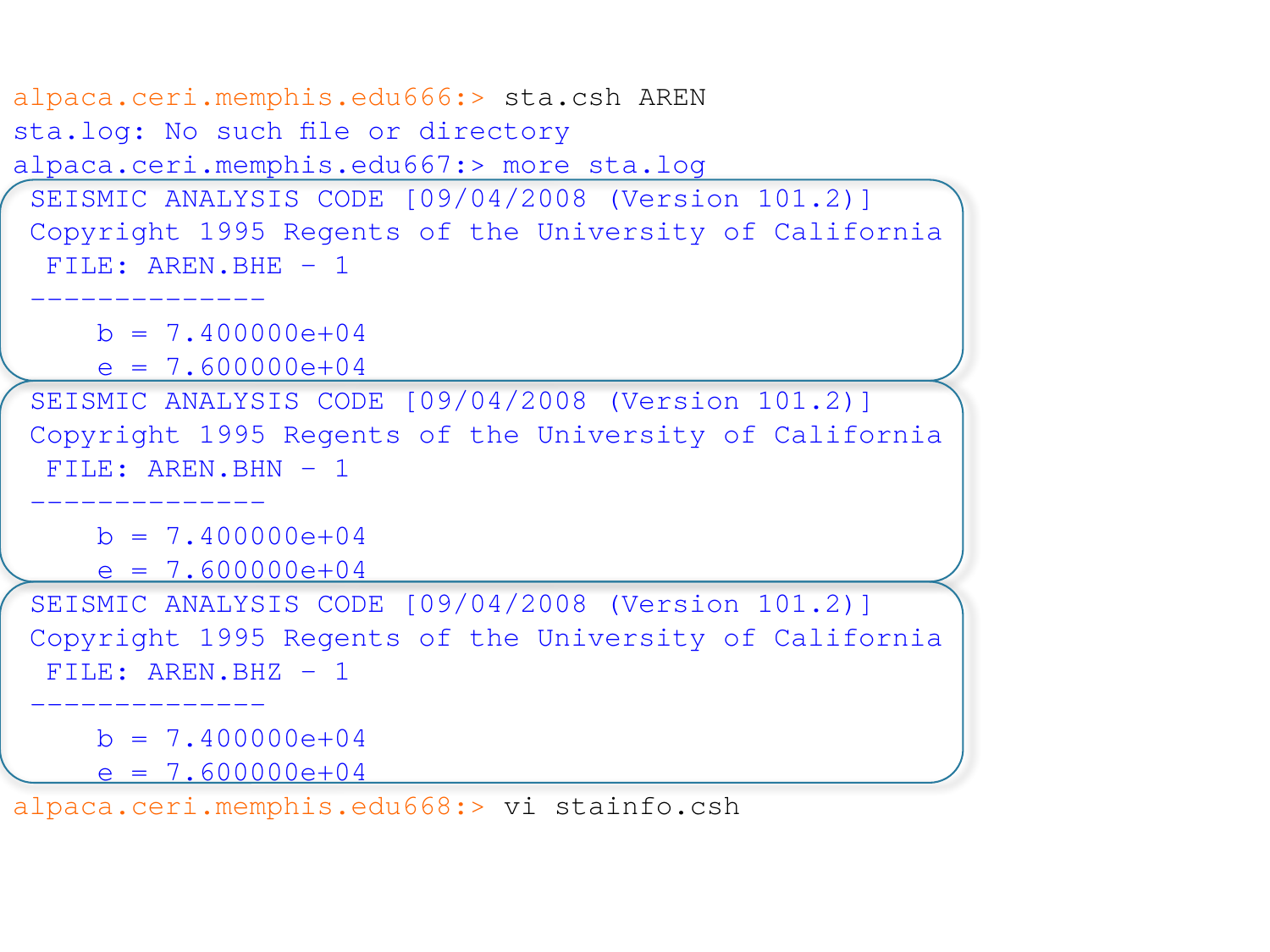

alpaca.ceri.memphis.edu666:> sta.csh AREN
sta.log: No such file or directory
alpaca.ceri.memphis.edu667:> more sta.log
 SEISMIC ANALYSIS CODE [09/04/2008 (Version 101.2)]
 Copyright 1995 Regents of the University of California
  FILE: AREN.BHE - 1
 --------------
     b = 7.400000e+04
     e = 7.600000e+04
 SEISMIC ANALYSIS CODE [09/04/2008 (Version 101.2)]
 Copyright 1995 Regents of the University of California
  FILE: AREN.BHN - 1
 --------------
     b = 7.400000e+04
     e = 7.600000e+04
 SEISMIC ANALYSIS CODE [09/04/2008 (Version 101.2)]
 Copyright 1995 Regents of the University of California
  FILE: AREN.BHZ - 1
 --------------
     b = 7.400000e+04
     e = 7.600000e+04
alpaca.ceri.memphis.edu668:> vi stainfo.csh